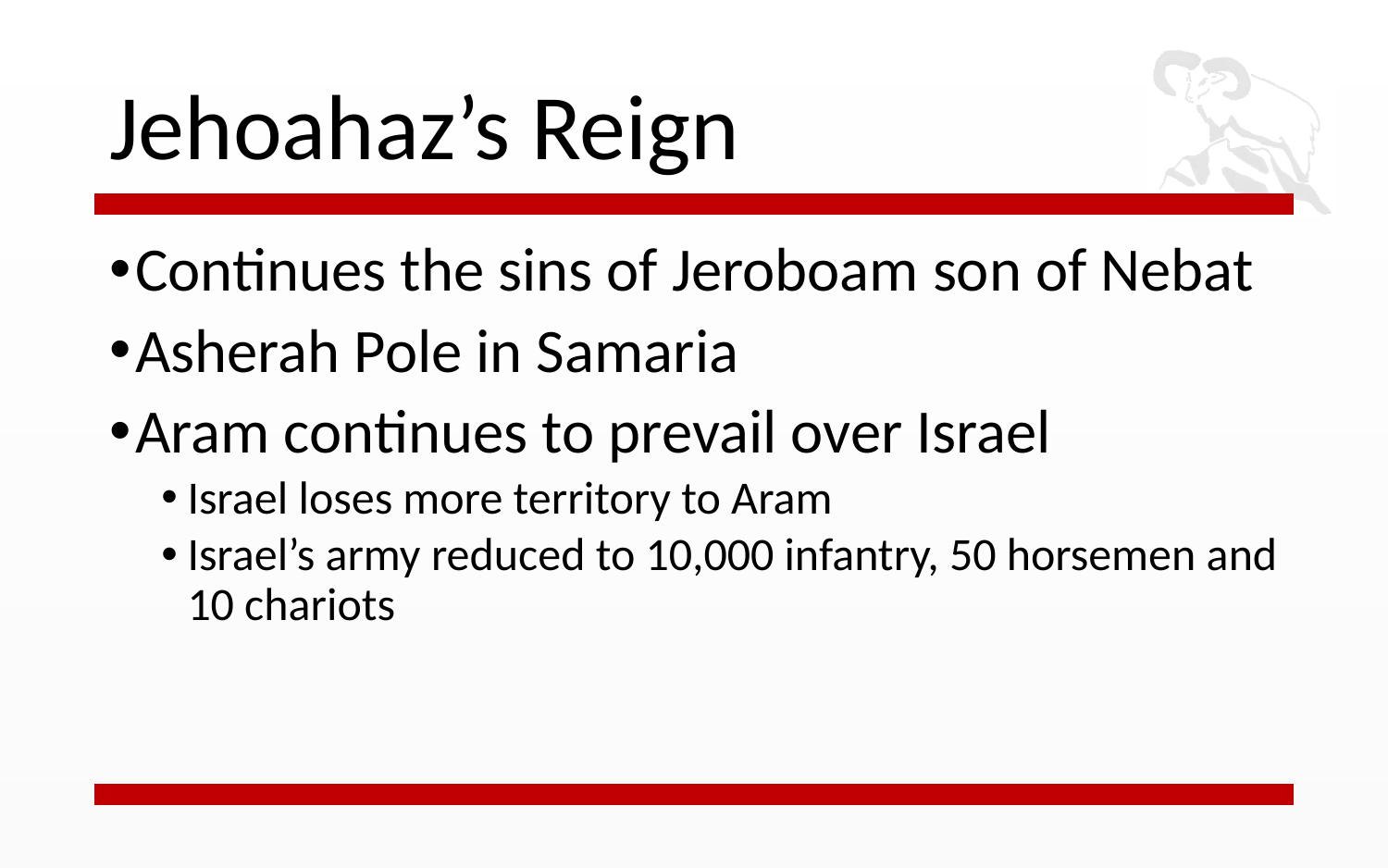

# Jehoahaz’s Reign
Continues the sins of Jeroboam son of Nebat
Asherah Pole in Samaria
Aram continues to prevail over Israel
Israel loses more territory to Aram
Israel’s army reduced to 10,000 infantry, 50 horsemen and 10 chariots